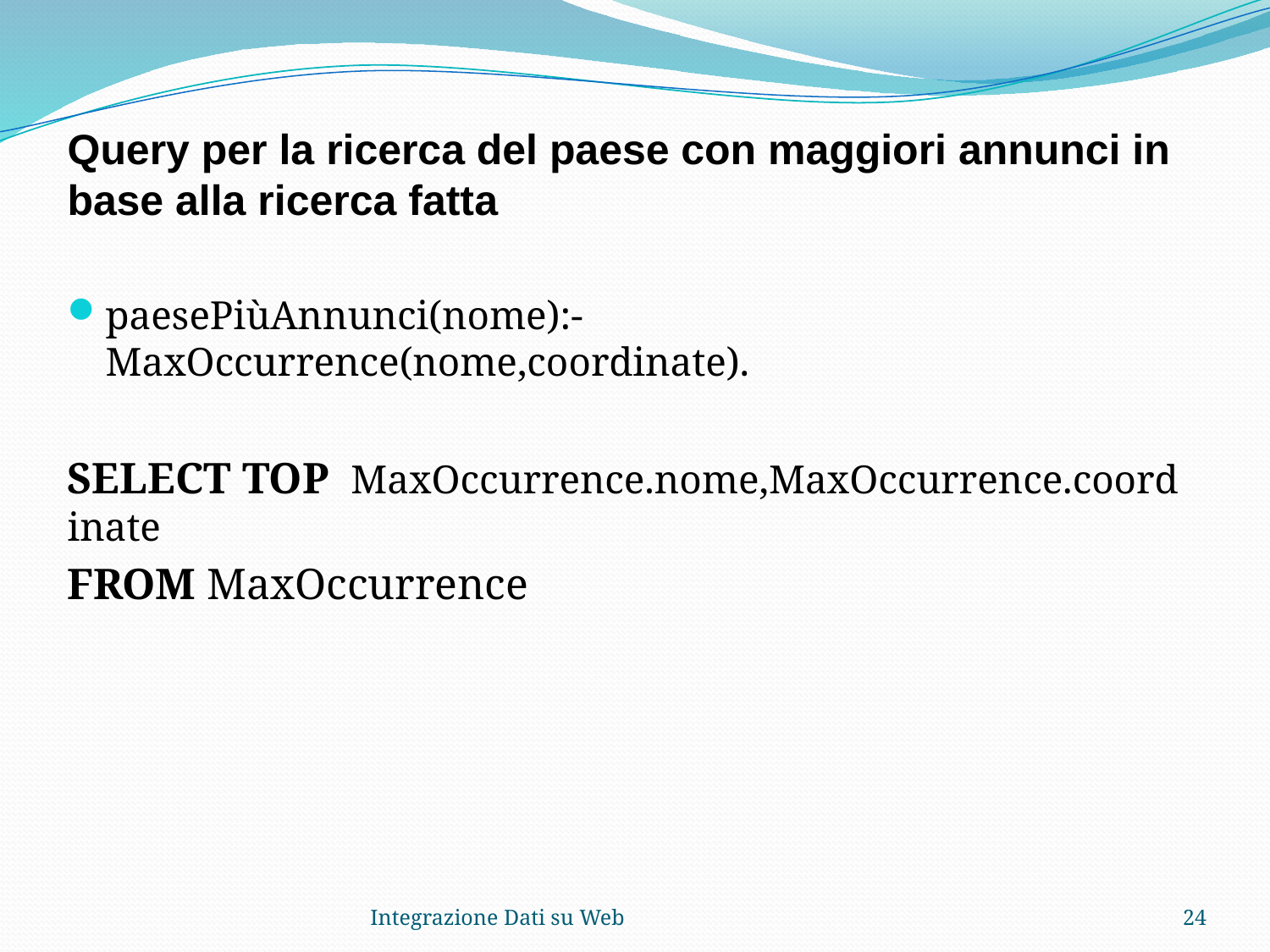

Query per la ricerca del paese con maggiori annunci in base alla ricerca fatta

paesePiùAnnunci(nome):-MaxOccurrence(nome,coordinate).

SELECT TOP  MaxOccurrence.nome,MaxOccurrence.coordinate
FROM MaxOccurrence

Integrazione Dati su Web
24